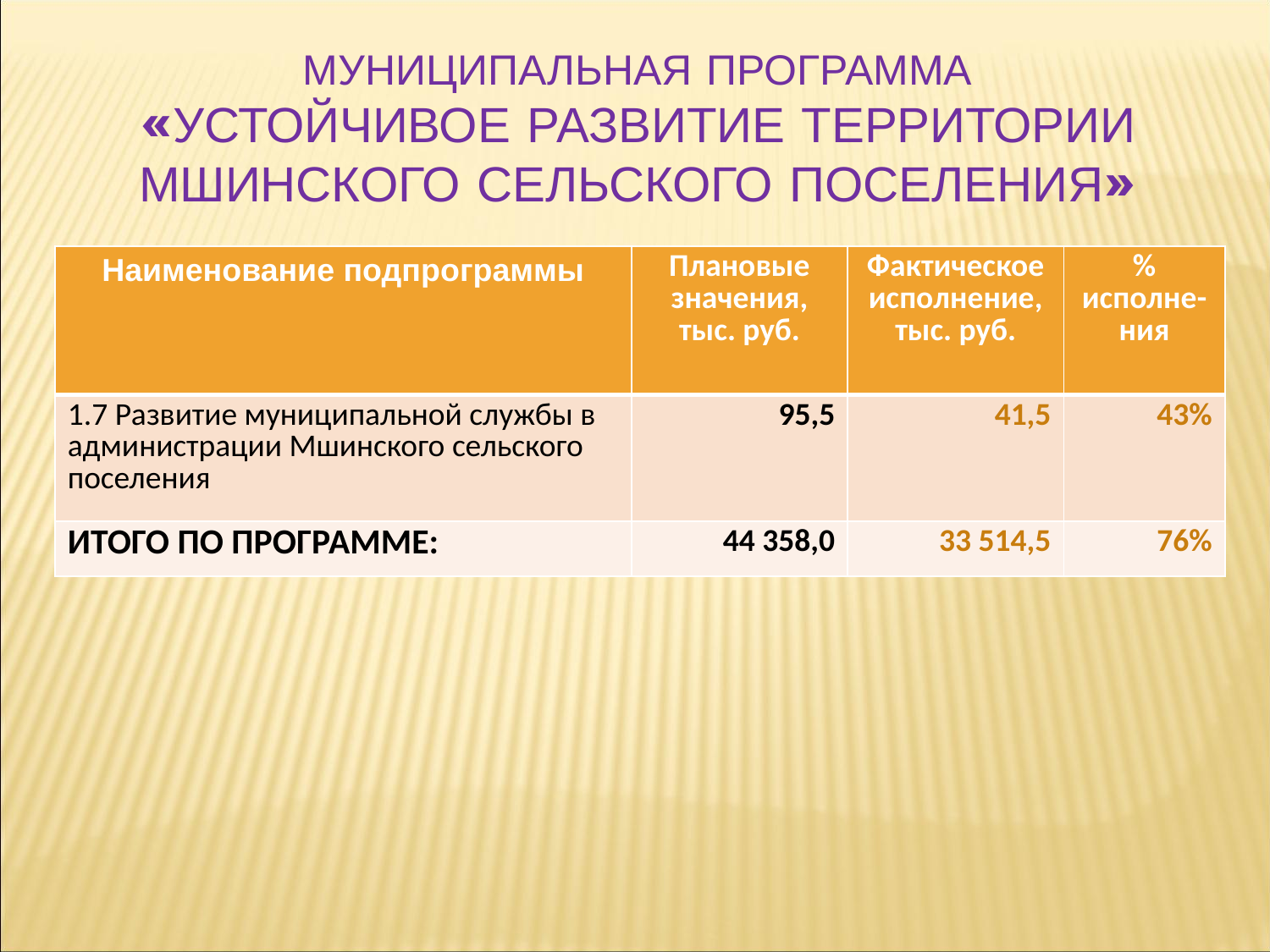

Муниципальная программа
«Устойчивое развитие территории Мшинского сельского поселения»
| Наименование подпрограммы | Плановые значения, тыс. руб. | Фактическое исполнение, тыс. руб. | % исполне-ния |
| --- | --- | --- | --- |
| 1.7 Развитие муниципальной службы в администрации Мшинского сельского поселения | 95,5 | 41,5 | 43% |
| ИТОГО ПО ПРОГРАММЕ: | 44 358,0 | 33 514,5 | 76% |